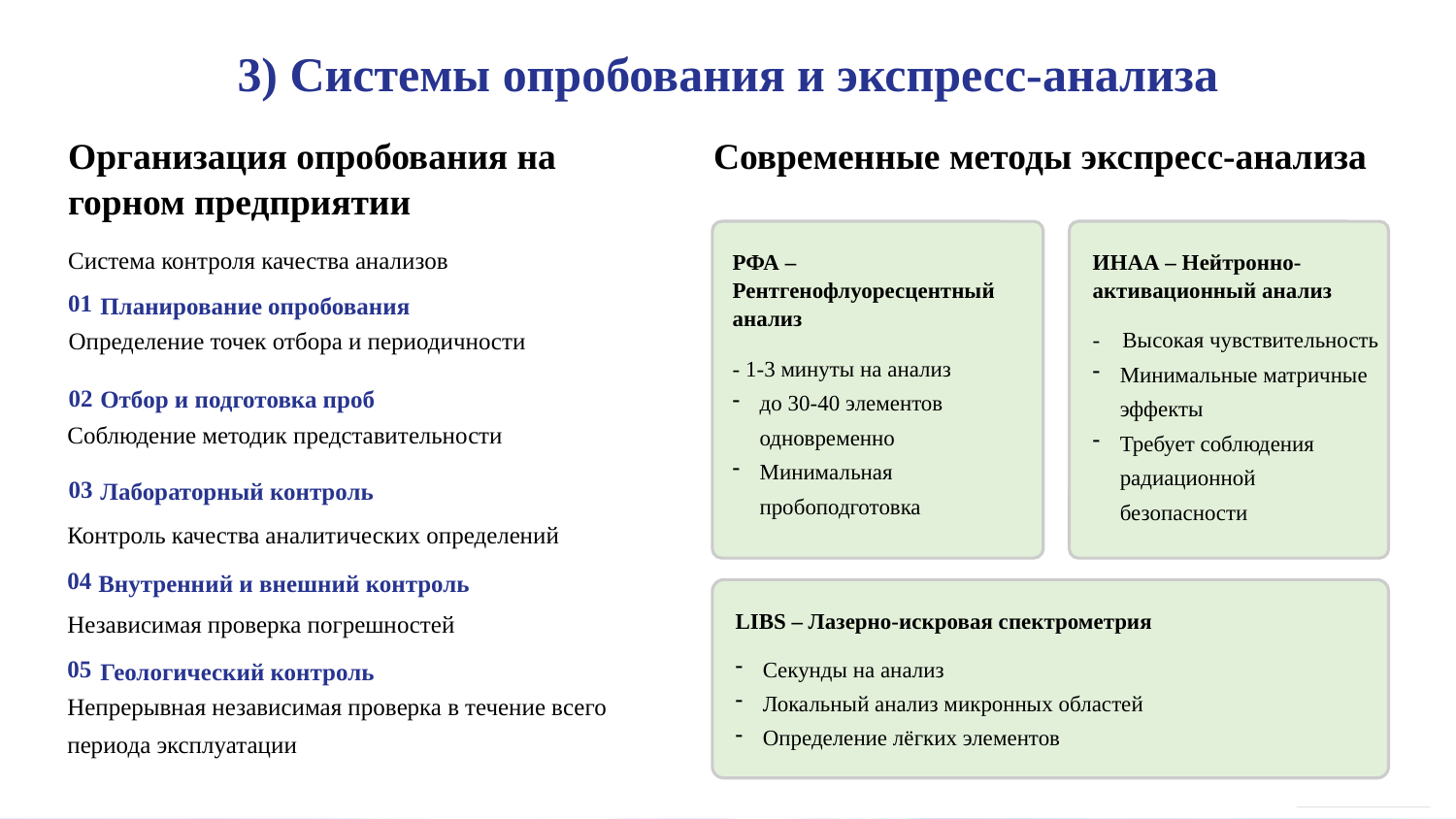

3) Системы опробования и экспресс-анализа

Организация опробования на
горном предприятии
Современные методы экспресс-анализа

Система контроля качества анализов
РФА – Рентгенофлуоресцентный анализ
ИНАА – Нейтронно-активационный анализ
01
Планирование опробования
Определение точек отбора и периодичности
-    Высокая чувствительность
Минимальные матричные эффекты
Требует соблюдения радиационной безопасности
- 1-3 минуты на анализ
до 30-40 элементов одновременно
Минимальная пробоподготовка
02
Отбор и подготовка проб
Соблюдение методик представительности
03
Лабораторный контроль
Контроль качества аналитических определений
04
Внутренний и внешний контроль

Независимая проверка погрешностей
LIBS – Лазерно-искровая спектрометрия
Секунды на анализ
Локальный анализ микронных областей
Определение лёгких элементов
05
Геологический контроль
Непрерывная независимая проверка в течение всего периода эксплуатации